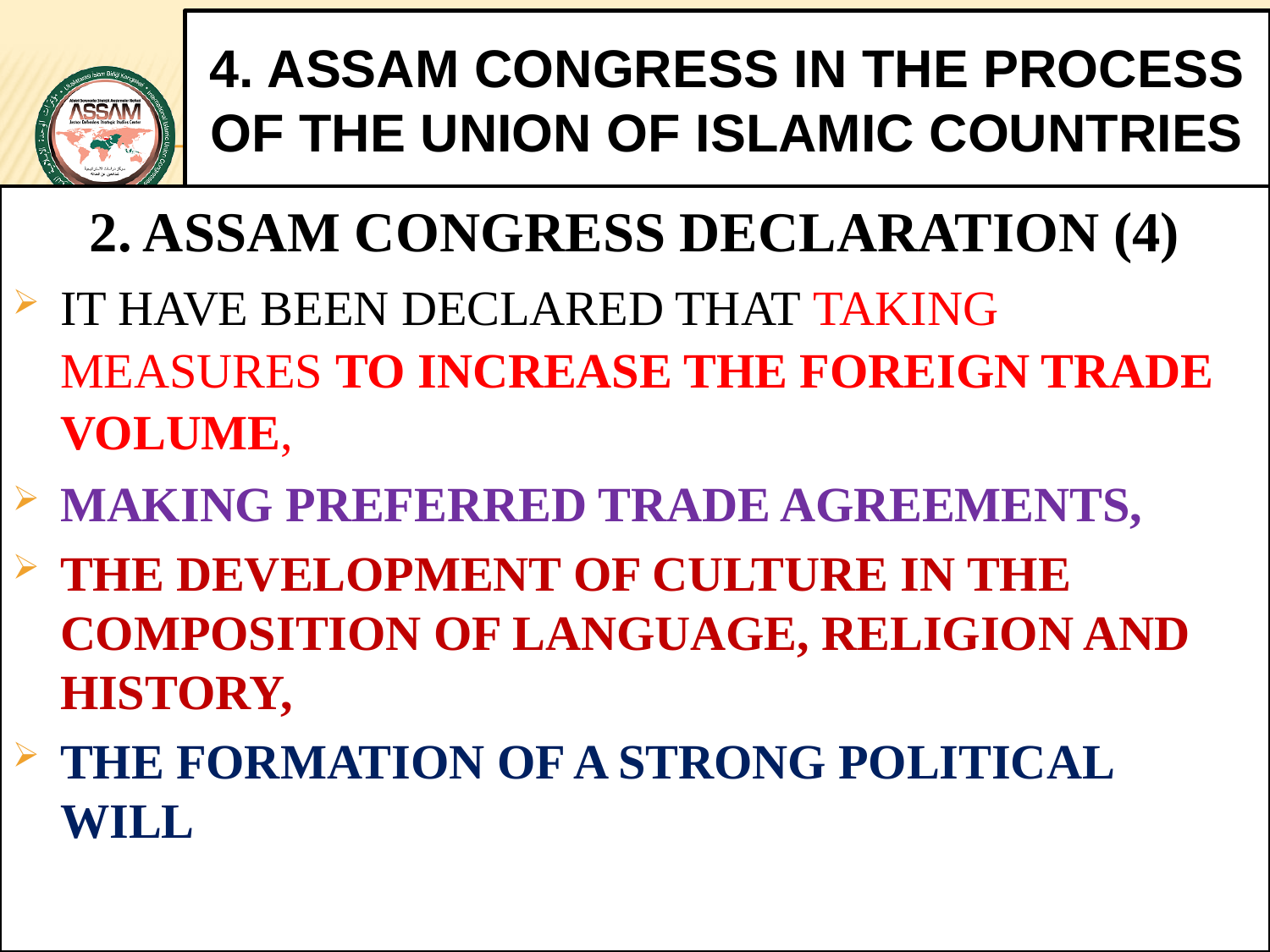

# 4. ASSAM congresS IN THE PROCESS OF THE UNION OF ISLAMIC COUNTRIES
www.assam.org.tr
2. ASSAM CONGRESS DECLARATION (4)
IT HAVE BEEN DECLARED THAT TAKING MEASURES TO INCREASE THE FOREIGN TRADE VOLUME,
MAKING PREFERRED TRADE AGREEMENTS,
THE DEVELOPMENT OF CULTURE IN THE COMPOSITION OF LANGUAGE, RELIGION AND HISTORY,
THE FORMATION OF A STRONG POLITICAL WILL
32